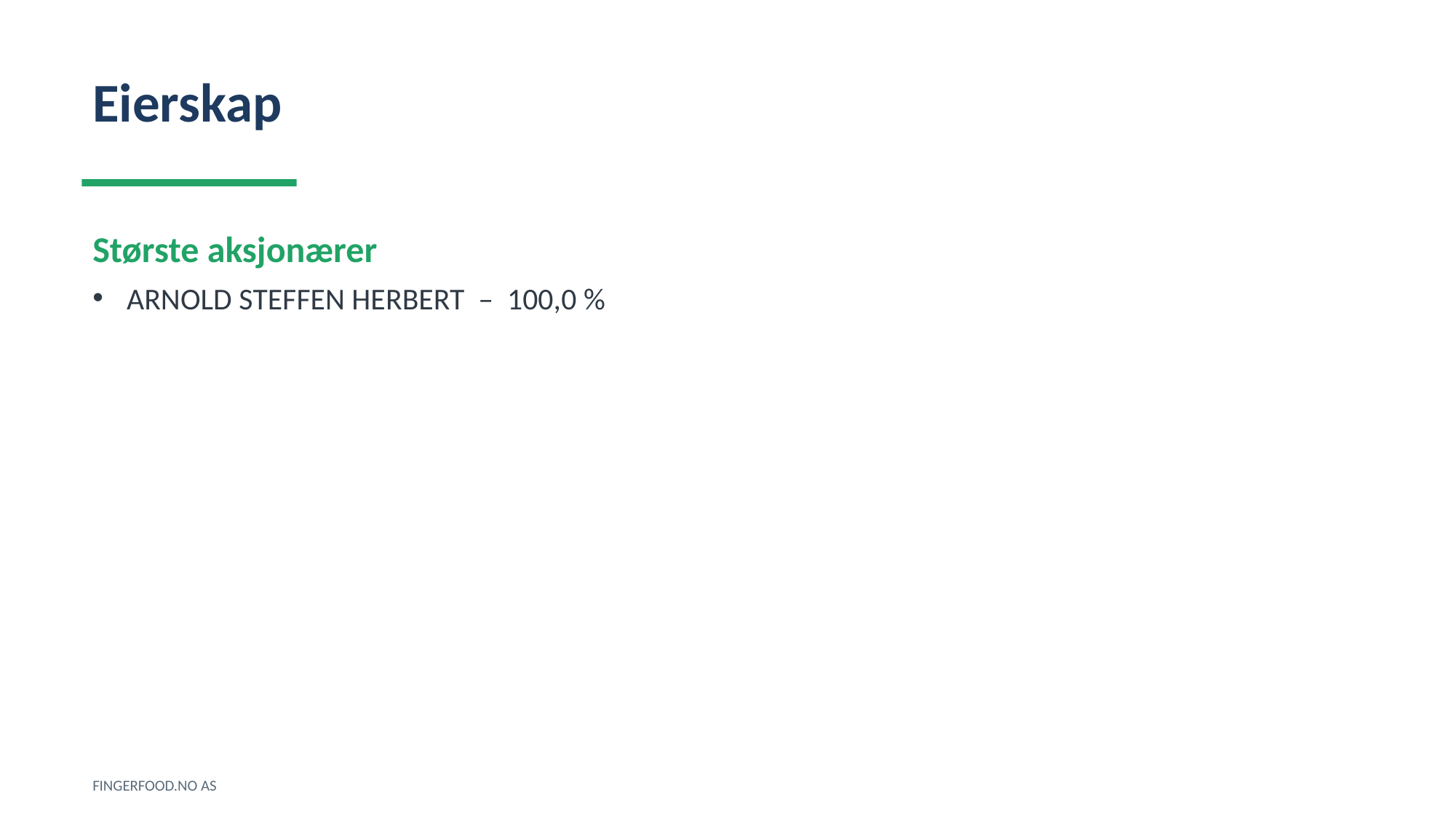

Eierskap

Største aksjonærer
ARNOLD STEFFEN HERBERT  –  100,0 %
FINGERFOOD.NO AS